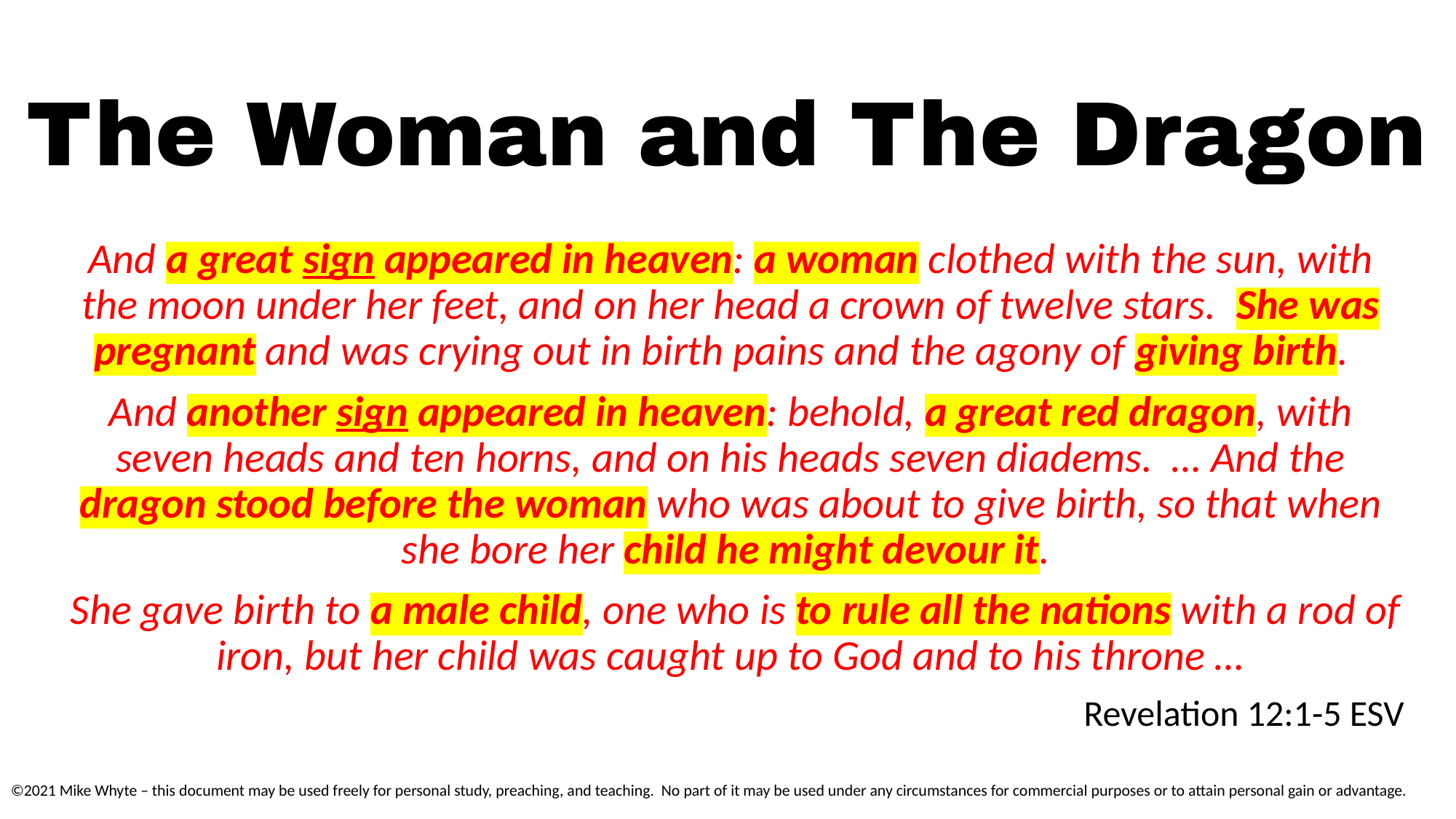

# The Woman and The Dragon
And a great sign appeared in heaven: a woman clothed with the sun, with the moon under her feet, and on her head a crown of twelve stars.  She was pregnant and was crying out in birth pains and the agony of giving birth.
And another sign appeared in heaven: behold, a great red dragon, with seven heads and ten horns, and on his heads seven diadems.  … And the dragon stood before the woman who was about to give birth, so that when she bore her child he might devour it.
 She gave birth to a male child, one who is to rule all the nations with a rod of iron, but her child was caught up to God and to his throne …
Revelation 12:1-5 ESV
©2021 Mike Whyte – this document may be used freely for personal study, preaching, and teaching.  No part of it may be used under any circumstances for commercial purposes or to attain personal gain or advantage.